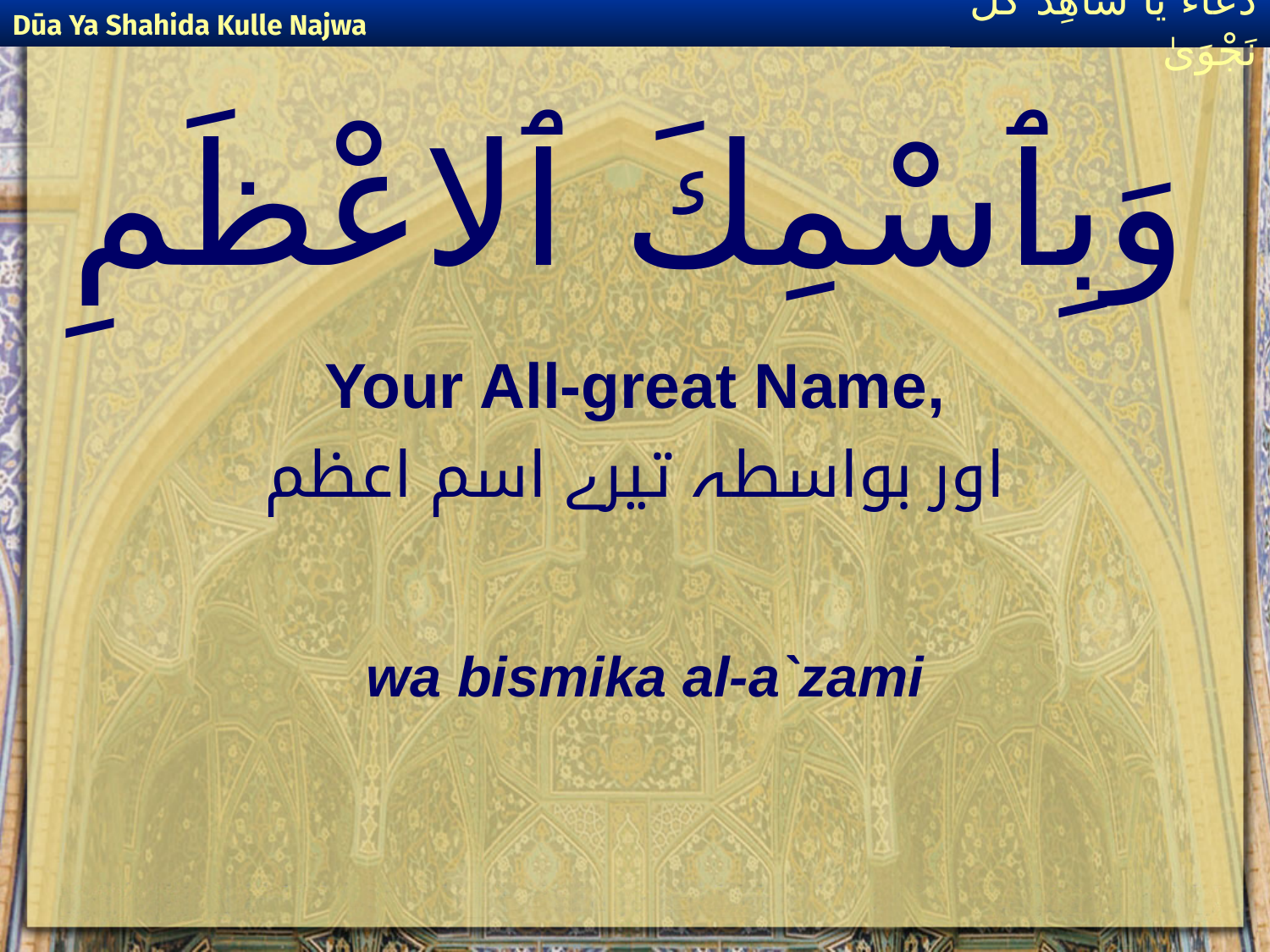

Dūa Ya Shahida Kulle Najwa
دُعَاءٌ يَا شَاهِدَ كُلِّ نَجْوَىٰ
# وَبِٱسْمِكَ ٱلاعْظَمِ
Your All-great Name,
اور بواسطہ تیرے اسم اعظم
wa bismika al-a`zami